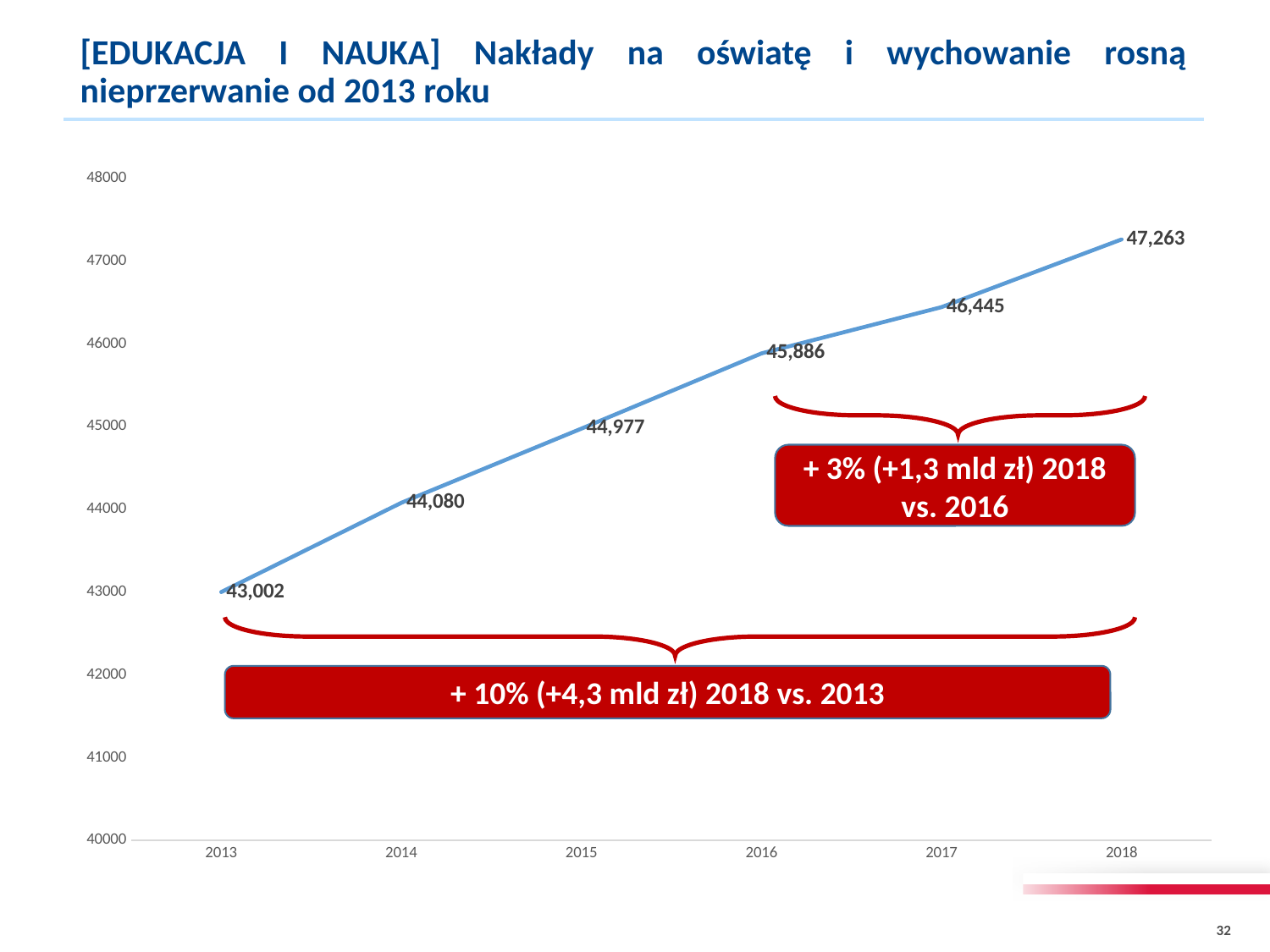

# [EDUKACJA I NAUKA] Nakłady na oświatę i wychowanie rosną nieprzerwanie od 2013 roku

### Chart

| Category |  |
|---|---|
| 2013 | 43001.777 |
| 2014 | 44080.327 |
| 2015 | 44976.518 |
| 2016 | 45885.537 |
| 2017 | 46444.741 |
| 2018 | 47262.98 |

+ 3% (+1,3 mld zł) 2018 vs. 2016
+ 10% (+4,3 mld zł) 2018 vs. 2013